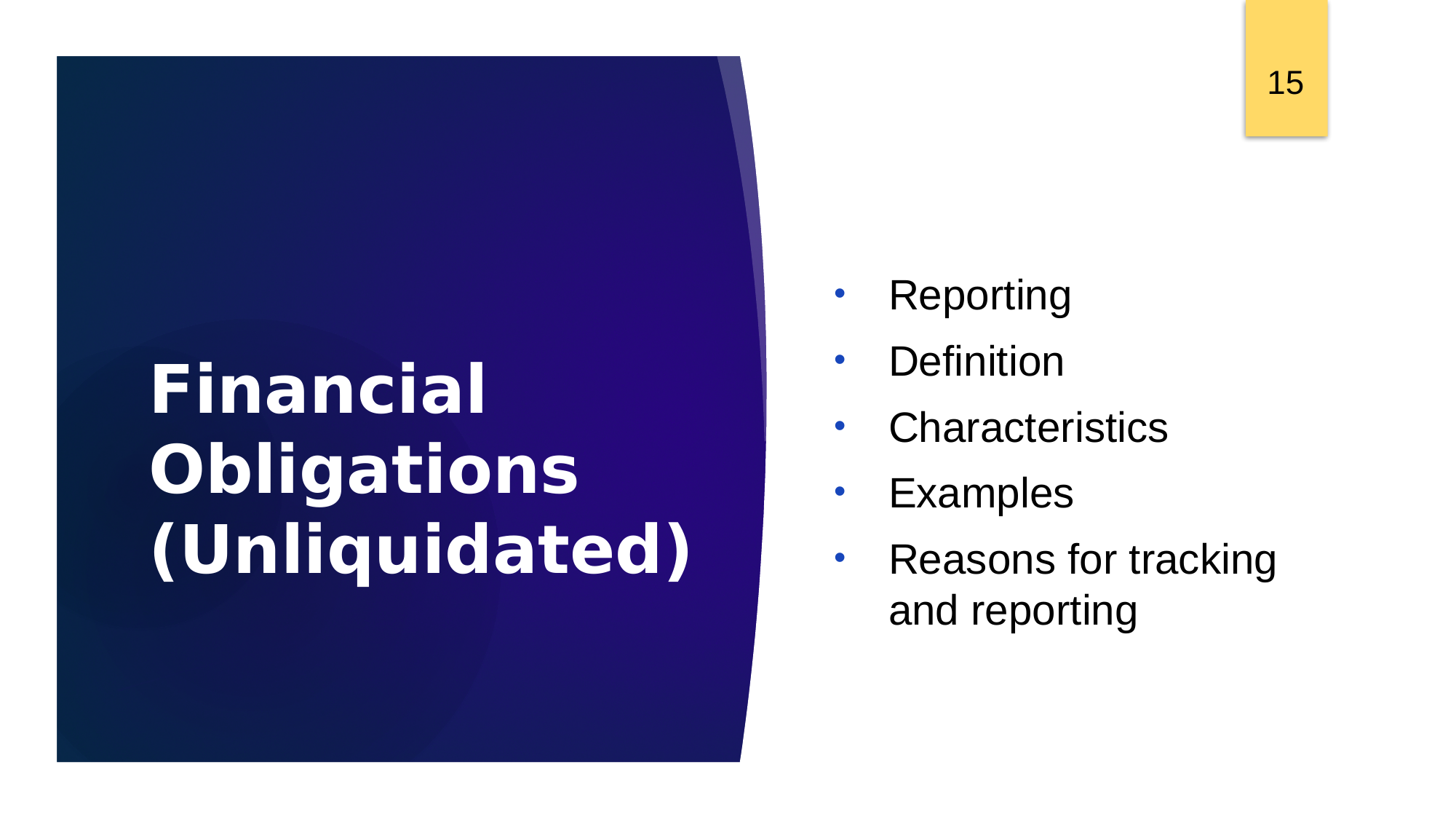

15
Reporting
Definition
Characteristics
Examples
Reasons for tracking and reporting
# Financial Obligations (Unliquidated)